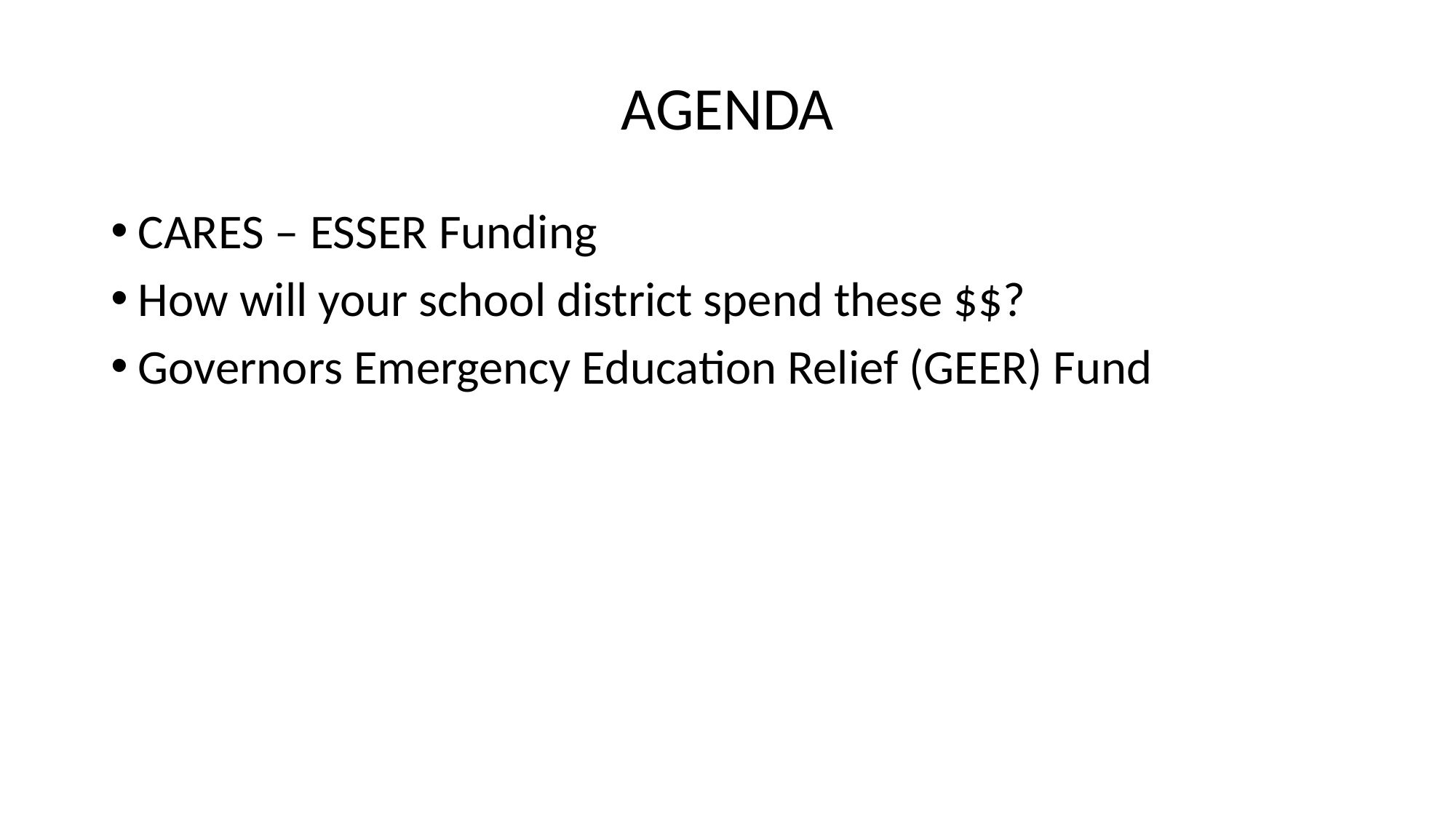

# AGENDA
CARES – ESSER Funding
How will your school district spend these $$?
Governors Emergency Education Relief (GEER) Fund